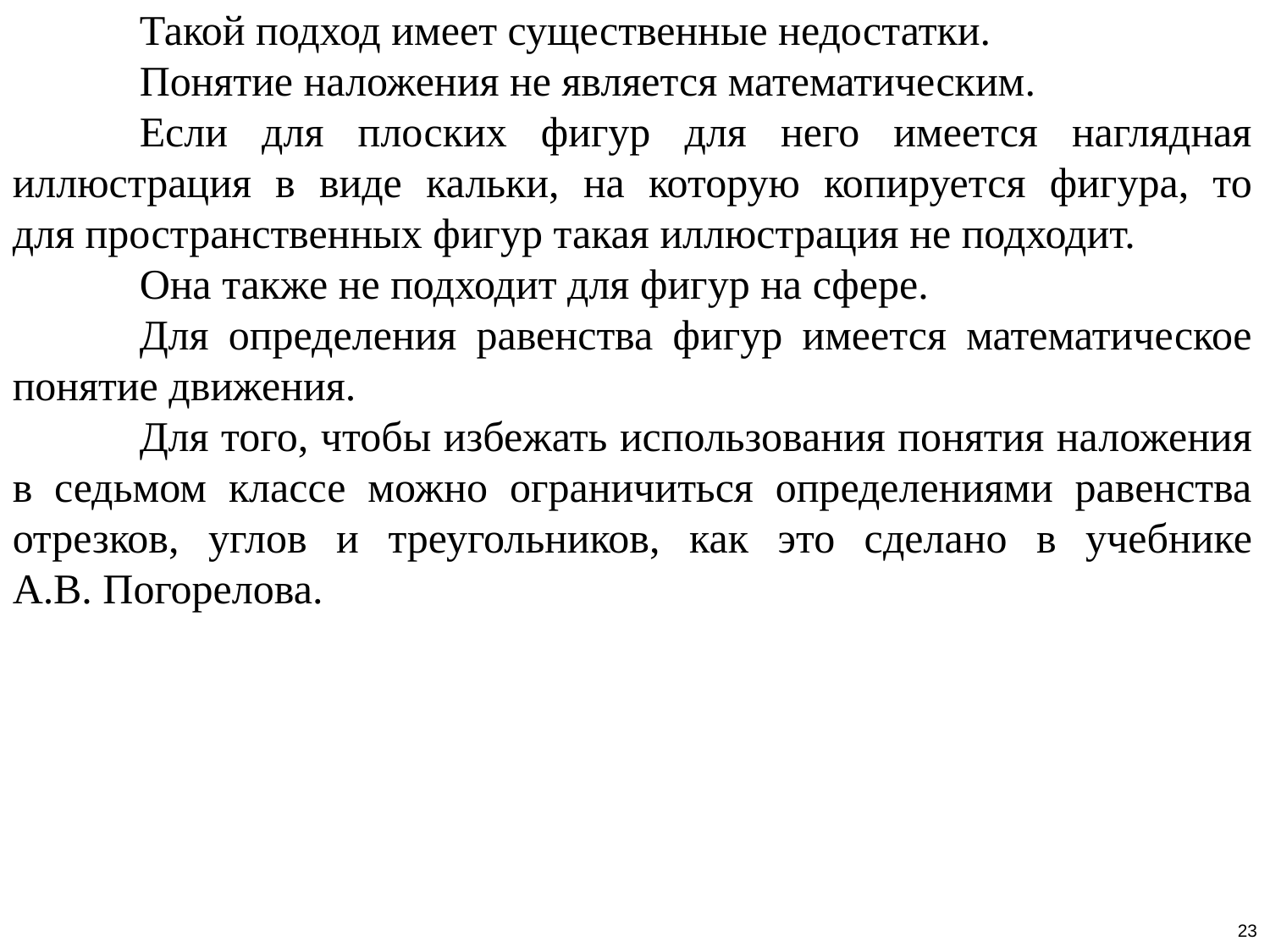

Такой подход имеет существенные недостатки.
	Понятие наложения не является математическим.
	Если для плоских фигур для него имеется наглядная иллюстрация в виде кальки, на которую копируется фигура, то для пространственных фигур такая иллюстрация не подходит.
	Она также не подходит для фигур на сфере.
	Для определения равенства фигур имеется математическое понятие движения.
	Для того, чтобы избежать использования понятия наложения в седьмом классе можно ограничиться определениями равенства отрезков, углов и треугольников, как это сделано в учебнике А.В. Погорелова.
23